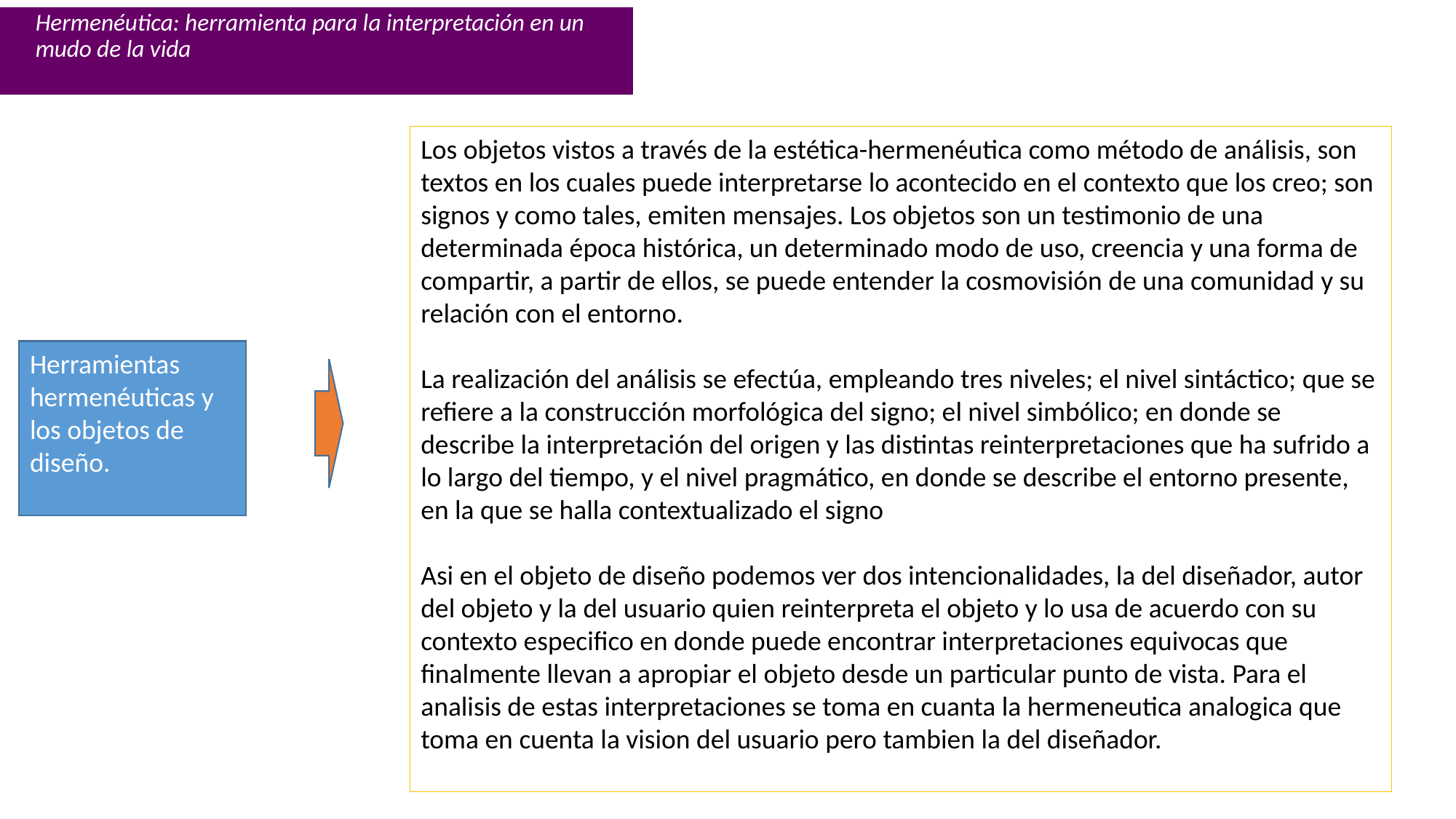

Hermenéutica: herramienta para la interpretación en un mudo de la vida

Los objetos vistos a través de la estética-hermenéutica como método de análisis, son textos en los cuales puede interpretarse lo acontecido en el contexto que los creo; son signos y como tales, emiten mensajes. Los objetos son un testimonio de una determinada época histórica, un determinado modo de uso, creencia y una forma de compartir, a partir de ellos, se puede entender la cosmovisión de una comunidad y su relación con el entorno.

La realización del análisis se efectúa, empleando tres niveles; el nivel sintáctico; que se refiere a la construcción morfológica del signo; el nivel simbólico; en donde se describe la interpretación del origen y las distintas reinterpretaciones que ha sufrido a lo largo del tiempo, y el nivel pragmático, en donde se describe el entorno presente, en la que se halla contextualizado el signo

Asi en el objeto de diseño podemos ver dos intencionalidades, la del diseñador, autor del objeto y la del usuario quien reinterpreta el objeto y lo usa de acuerdo con su contexto especifico en donde puede encontrar interpretaciones equivocas que finalmente llevan a apropiar el objeto desde un particular punto de vista. Para el analisis de estas interpretaciones se toma en cuanta la hermeneutica analogica que toma en cuenta la vision del usuario pero tambien la del diseñador.

Herramientas hermenéuticas y los objetos de diseño.